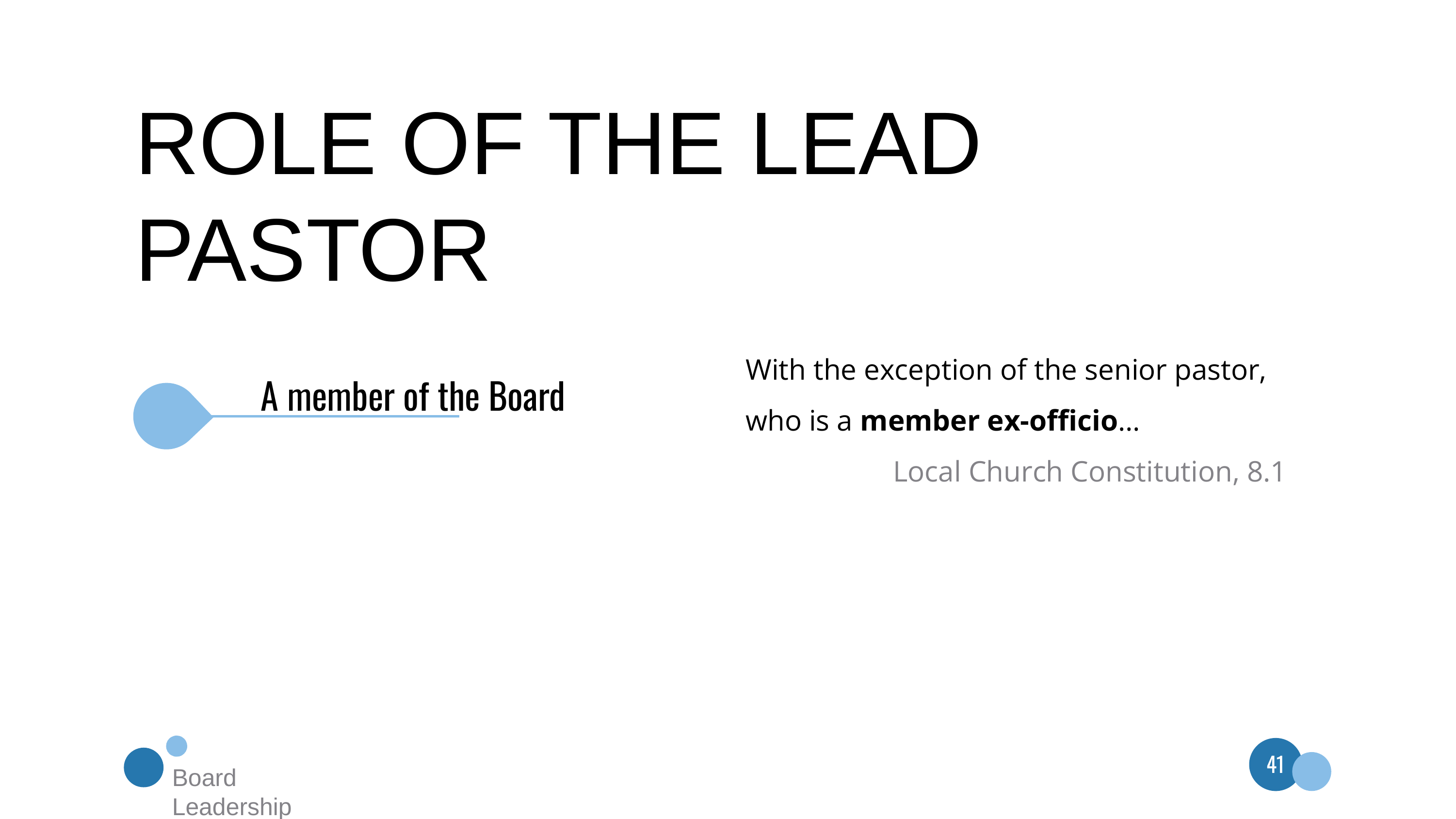

ROLE OF THE LEAD PASTOR
With the exception of the senior pastor, who is a member ex-officio…
Local Church Constitution, 8.1
A member of the Board